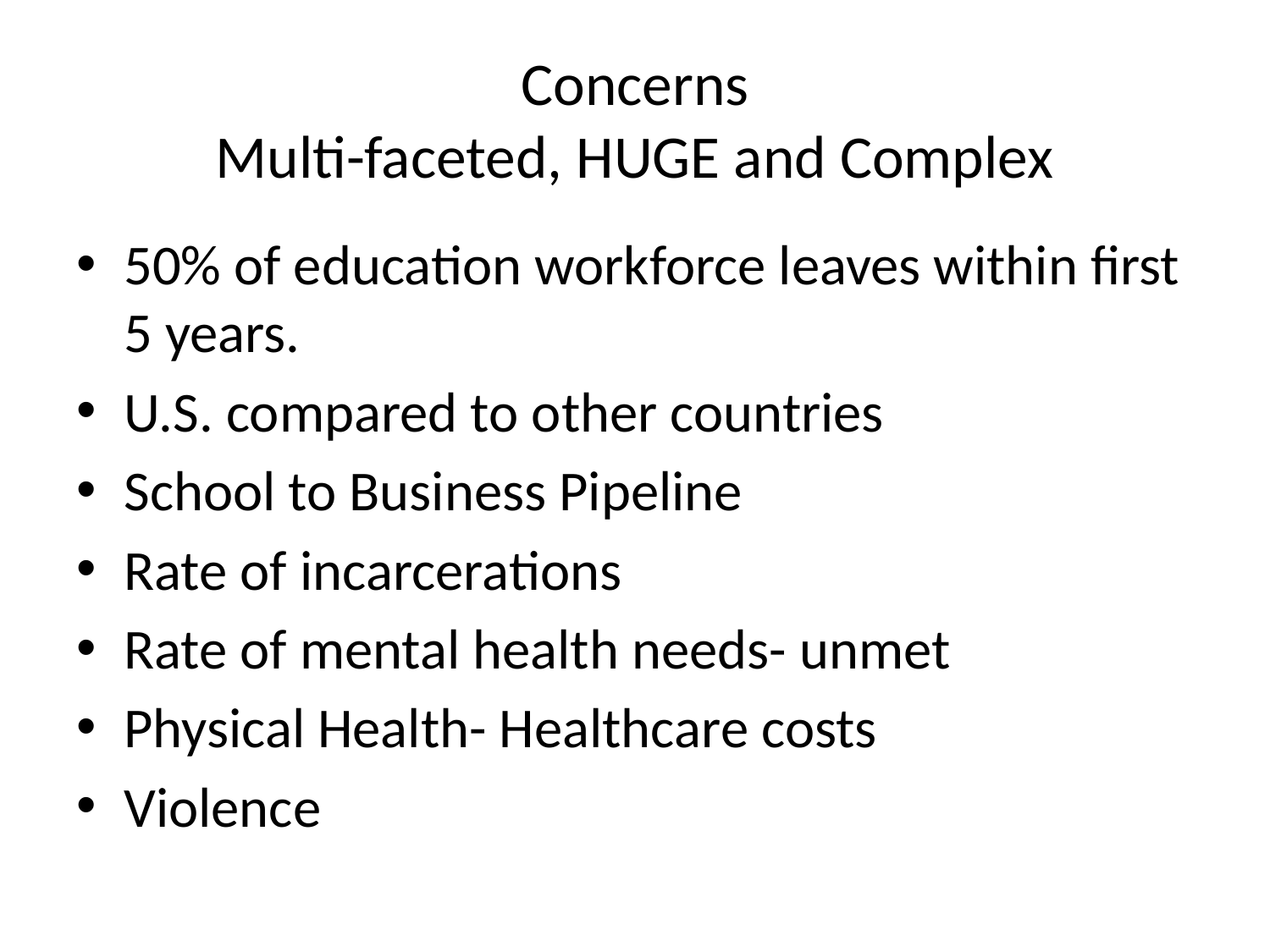

# Concerns Multi-faceted, HUGE and Complex
50% of education workforce leaves within first 5 years.
U.S. compared to other countries
School to Business Pipeline
Rate of incarcerations
Rate of mental health needs- unmet
Physical Health- Healthcare costs
Violence